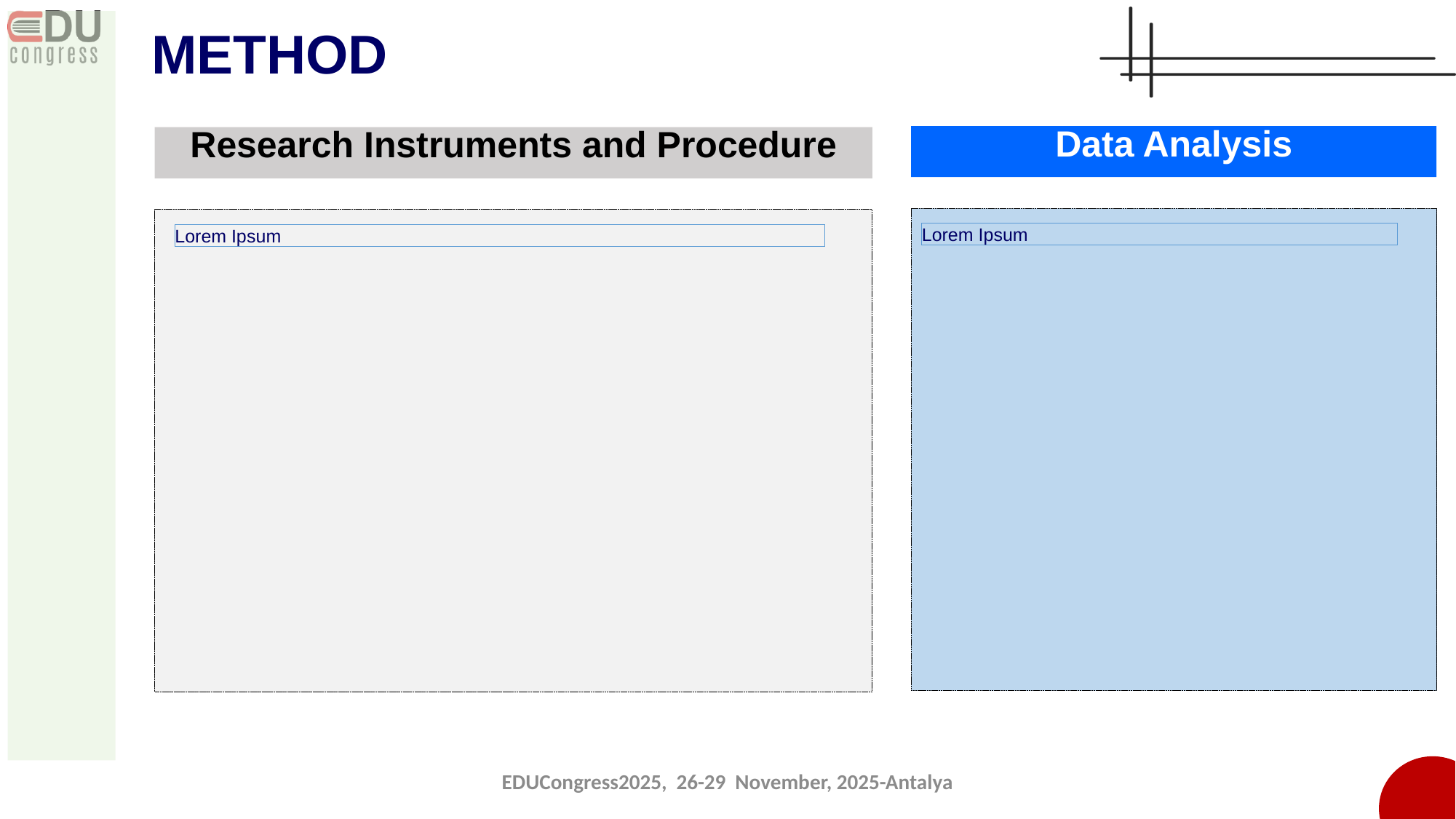

METHOD

Data Analysis

Research Instruments and Procedure

Lorem Ipsum
Lorem Ipsum

EDUCongress2025,  26-29  November, 2025-Antalya